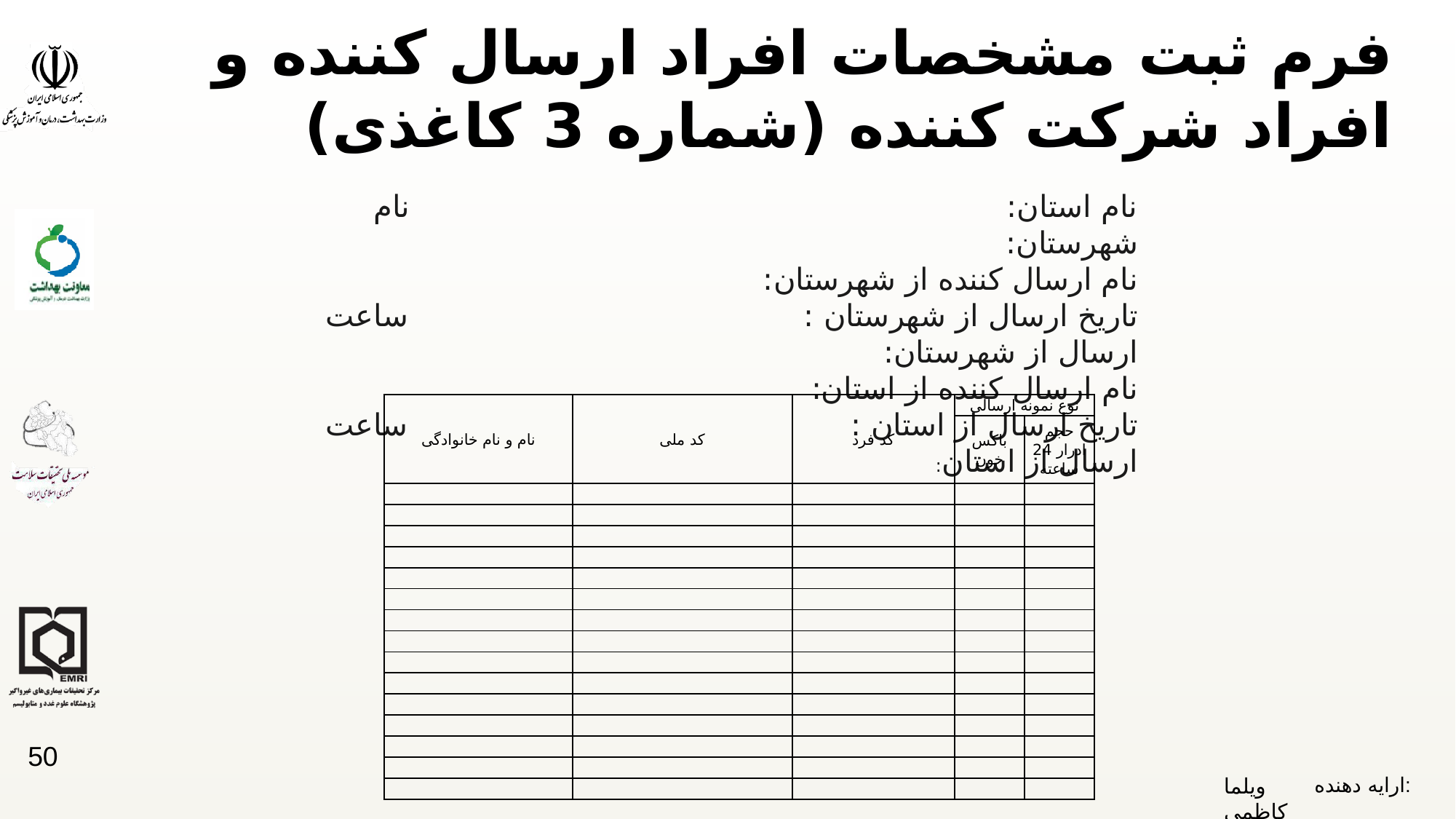

# فرم ثبت مشخصات افراد ارسال کننده و افراد شرکت کننده (شماره 3 کاغذی)
نام استان:                                                              نام شهرستان:
نام ارسال کننده از شهرستان:
تاریخ ارسال از شهرستان :                                         ساعت ارسال از شهرستان:
نام ارسال کننده از استان:
تاریخ ارسال از استان :                                              ساعت ارسال از استان:

| نام و نام خانوادگی | کد ملی | کد فرد | نوع نمونه ارسالی |  |
| --- | --- | --- | --- | --- |
|  |  |  | باکس خون | حجم ادرار 24 ساعته |
|  |  |  |  |  |
|  |  |  |  |  |
|  |  |  |  |  |
|  |  |  |  |  |
|  |  |  |  |  |
|  |  |  |  |  |
|  |  |  |  |  |
|  |  |  |  |  |
|  |  |  |  |  |
|  |  |  |  |  |
|  |  |  |  |  |
|  |  |  |  |  |
|  |  |  |  |  |
|  |  |  |  |  |
|  |  |  |  |  |
50
ویلما کاظمی